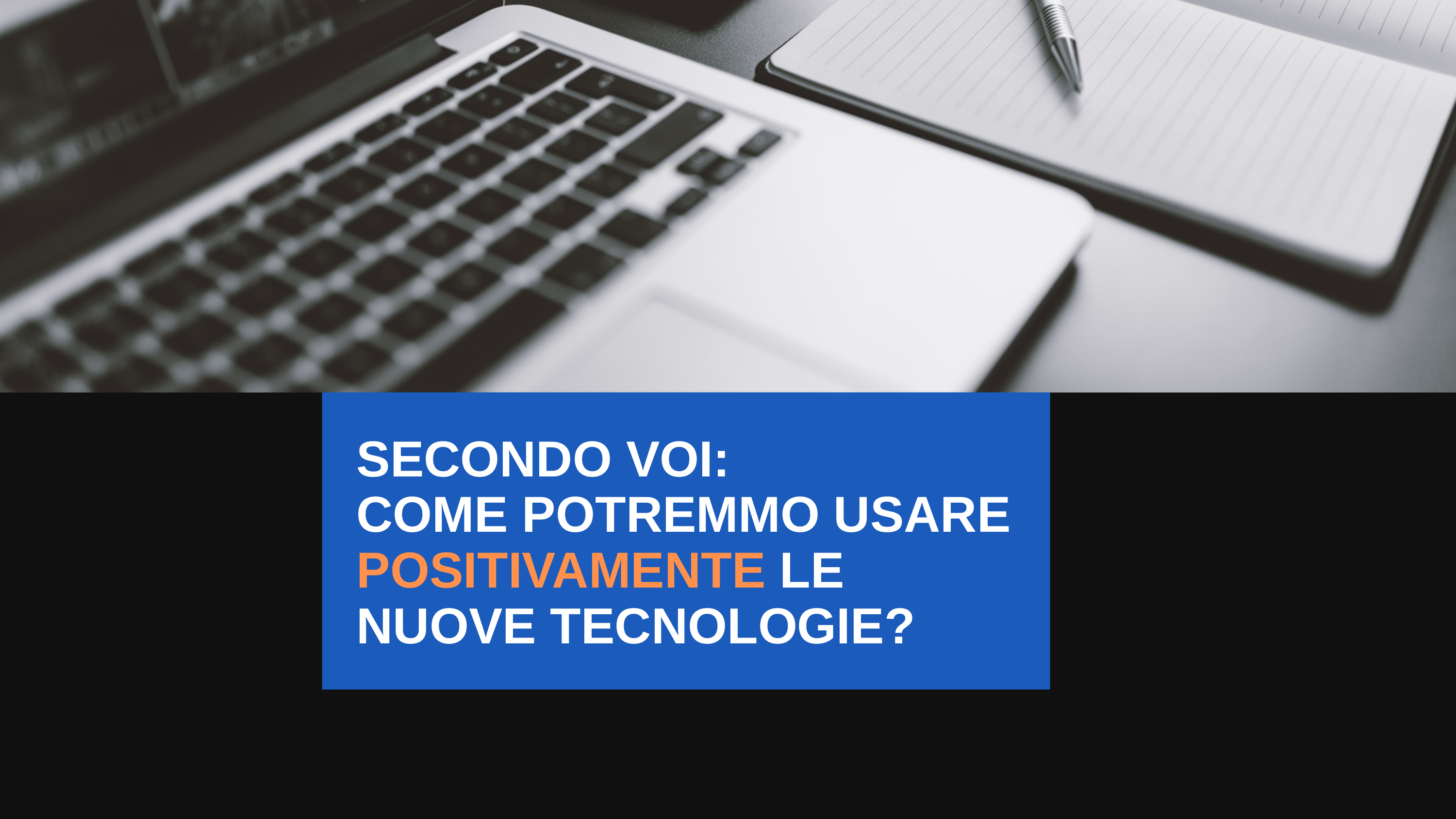

SECONDO VOI:
COME POTREMMO USARE
POSITIVAMENTE LE NUOVE TECNOLOGIE?